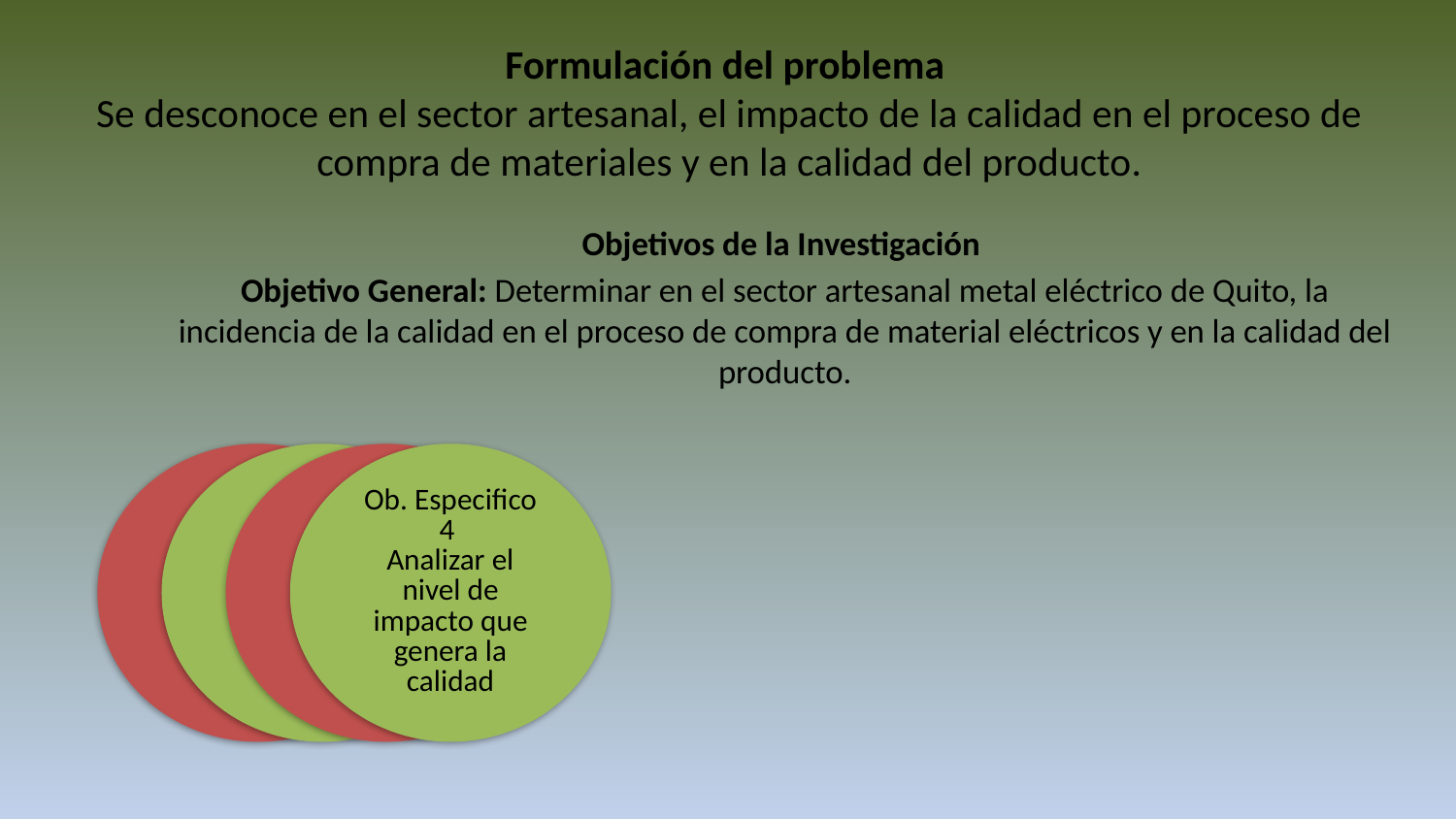

# Formulación del problema Se desconoce en el sector artesanal, el impacto de la calidad en el proceso de compra de materiales y en la calidad del producto.
Objetivos de la Investigación
Objetivo General: Determinar en el sector artesanal metal eléctrico de Quito, la incidencia de la calidad en el proceso de compra de material eléctricos y en la calidad del producto.
Ob.
Ob.
Especifico 2
Ob.